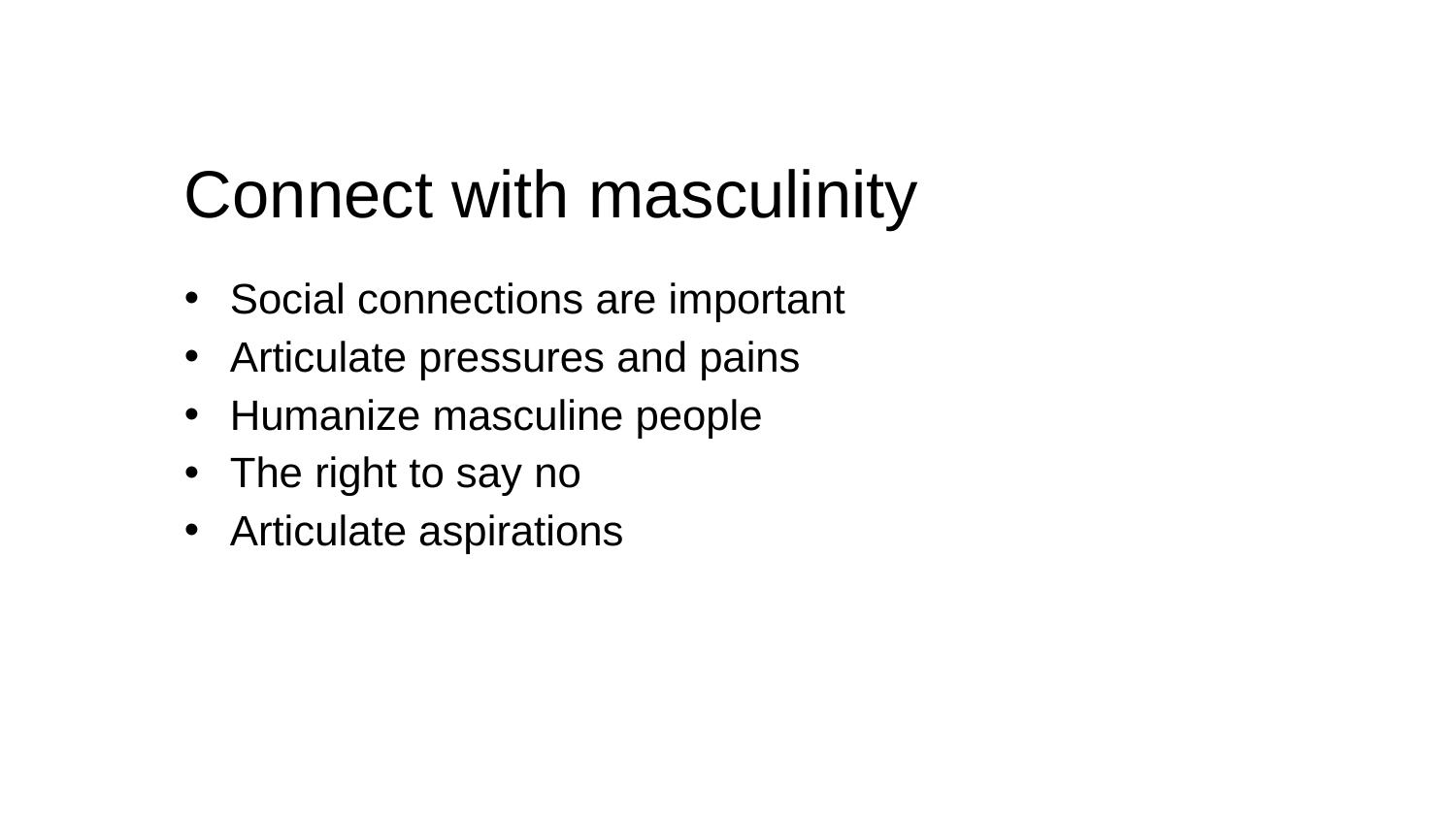

# Connect with masculinity
Social connections are important
Articulate pressures and pains
Humanize masculine people
The right to say no
Articulate aspirations